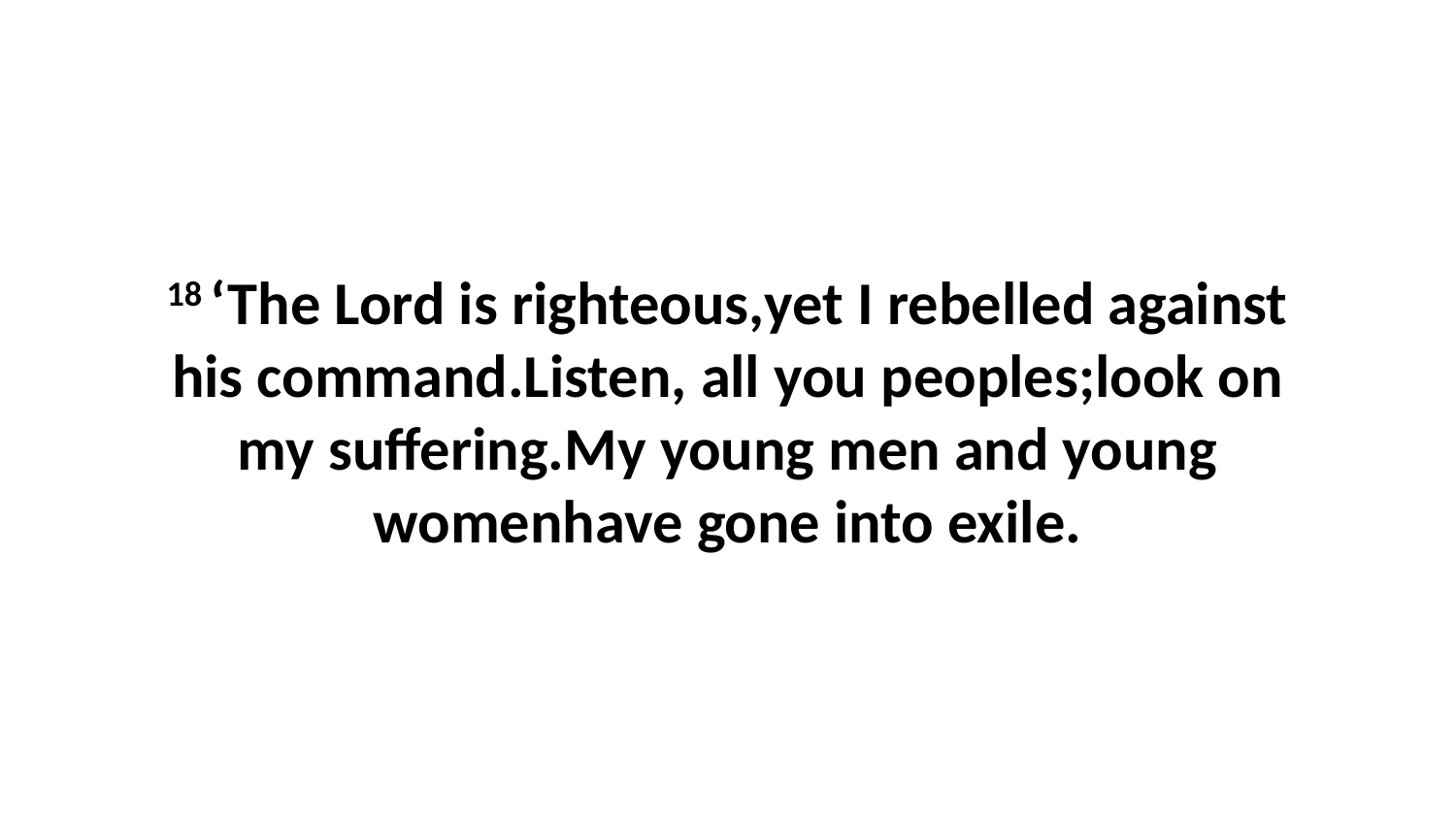

18 ‘The Lord is righteous,yet I rebelled against his command.Listen, all you peoples;look on my suffering.My young men and young womenhave gone into exile.